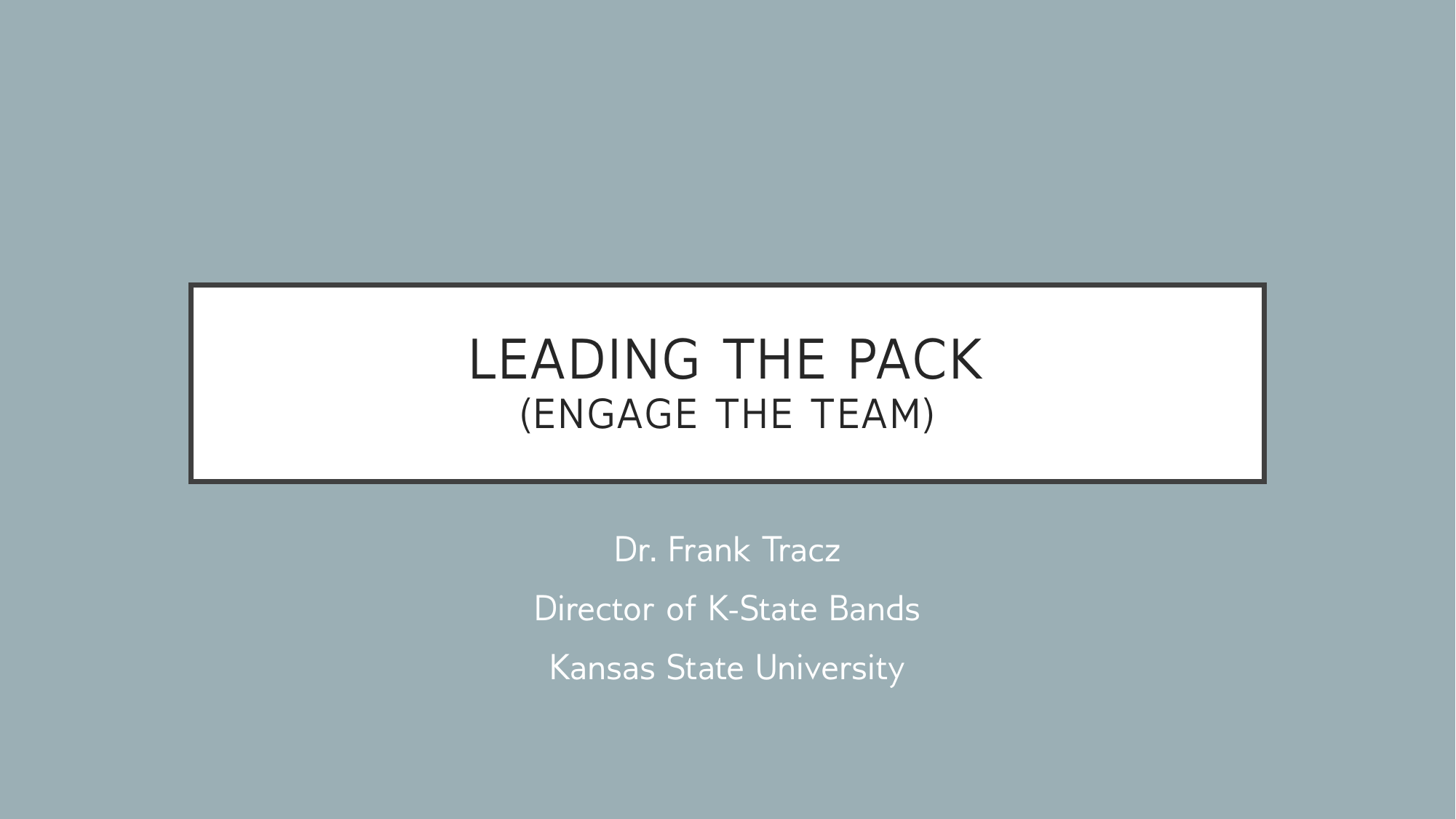

# Leading the Pack (Engage the Team)
Dr. Frank Tracz
Director of K-State Bands
Kansas State University